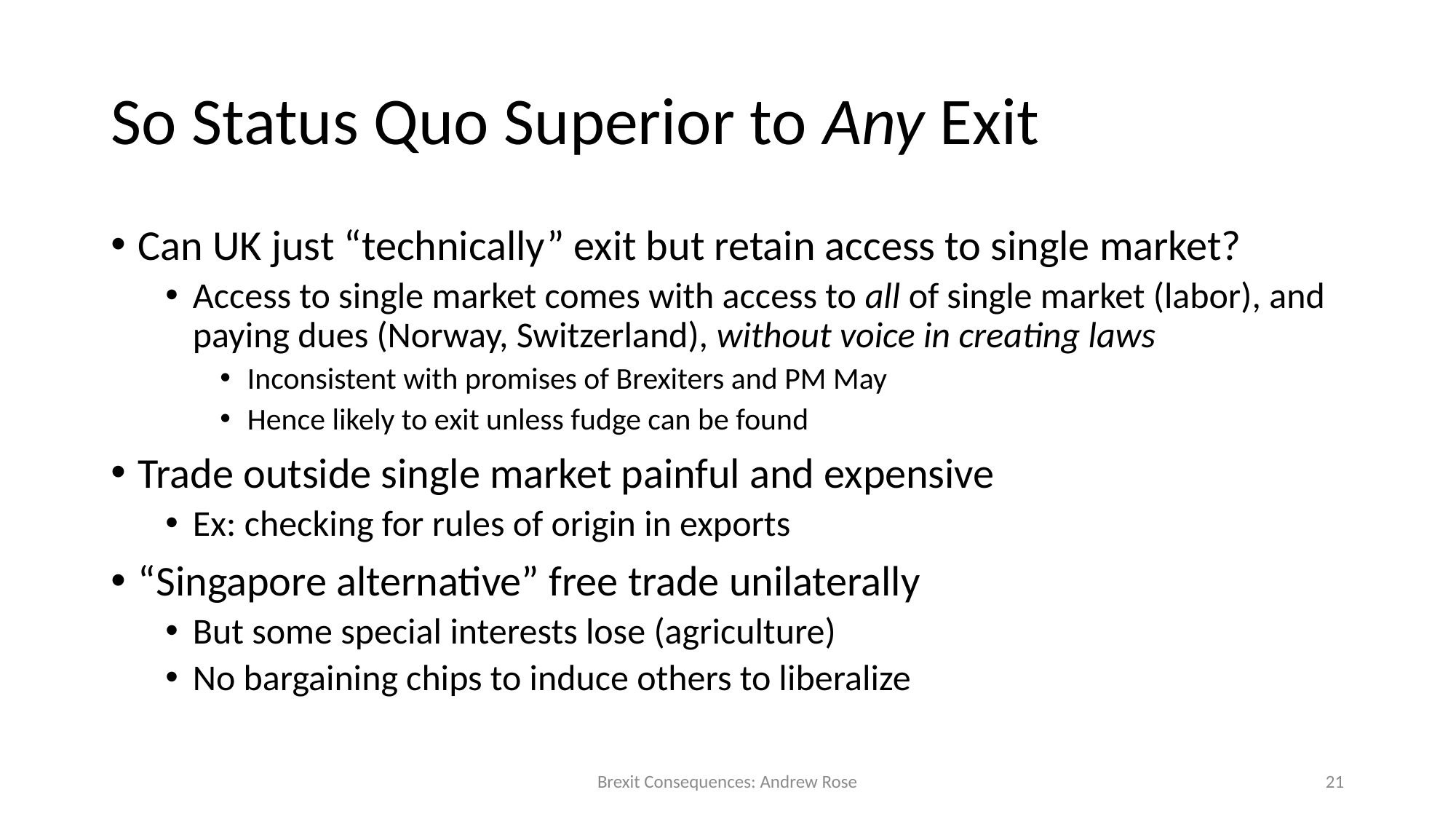

# So Status Quo Superior to Any Exit
Can UK just “technically” exit but retain access to single market?
Access to single market comes with access to all of single market (labor), and paying dues (Norway, Switzerland), without voice in creating laws
Inconsistent with promises of Brexiters and PM May
Hence likely to exit unless fudge can be found
Trade outside single market painful and expensive
Ex: checking for rules of origin in exports
“Singapore alternative” free trade unilaterally
But some special interests lose (agriculture)
No bargaining chips to induce others to liberalize
Brexit Consequences: Andrew Rose
21